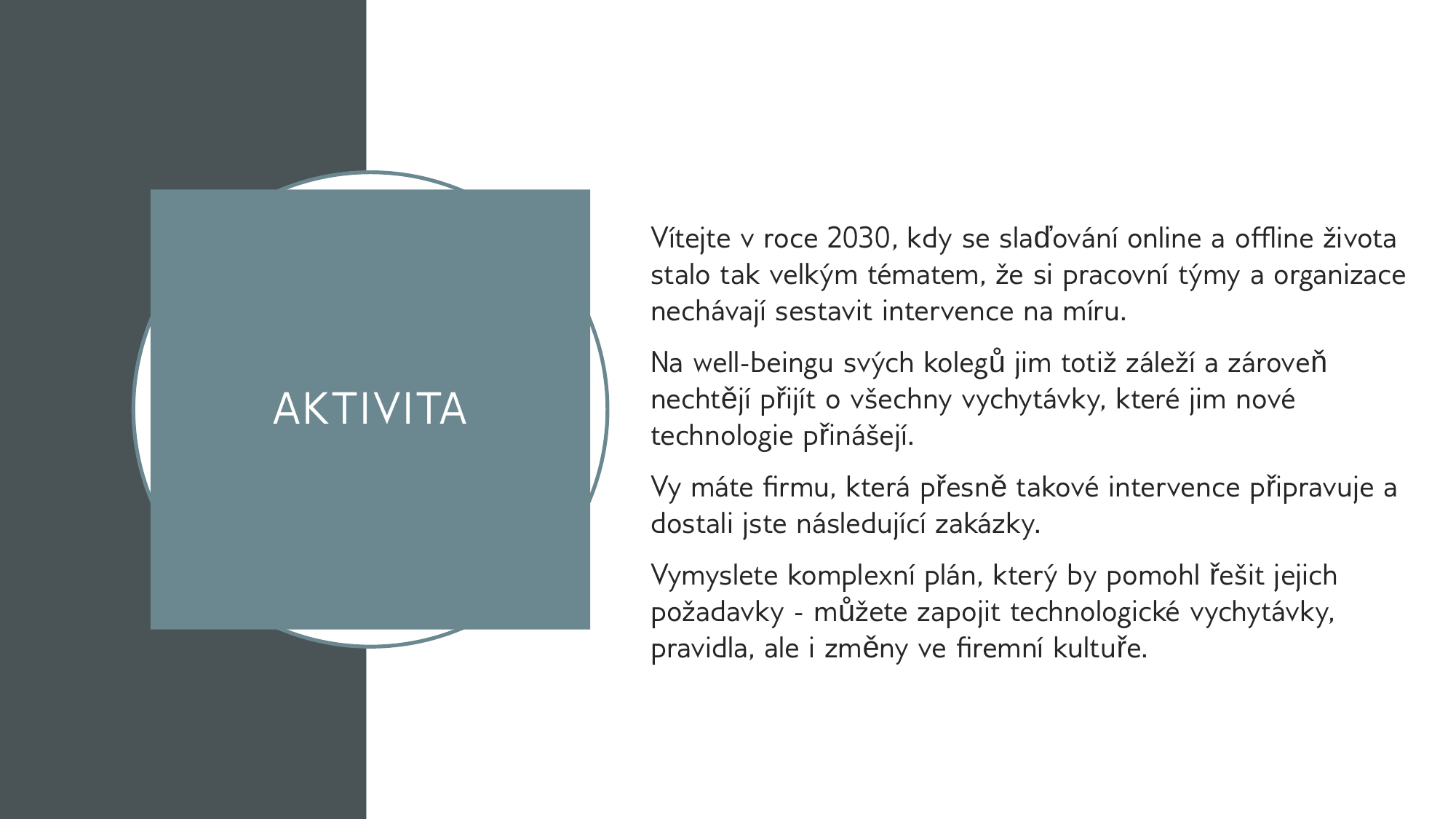

Vítejte v roce 2030, kdy se slaďování online a offline života stalo tak velkým tématem, že si pracovní týmy a organizace nechávají sestavit intervence na míru.
Na well-beingu svých kolegů jim totiž záleží a zároveň nechtějí přijít o všechny vychytávky, které jim nové technologie přinášejí.
Vy máte firmu, která přesně takové intervence připravuje a dostali jste následující zakázky.
Vymyslete komplexní plán, který by pomohl řešit jejich požadavky - můžete zapojit technologické vychytávky, pravidla, ale i změny ve firemní kultuře.

# Aktivita